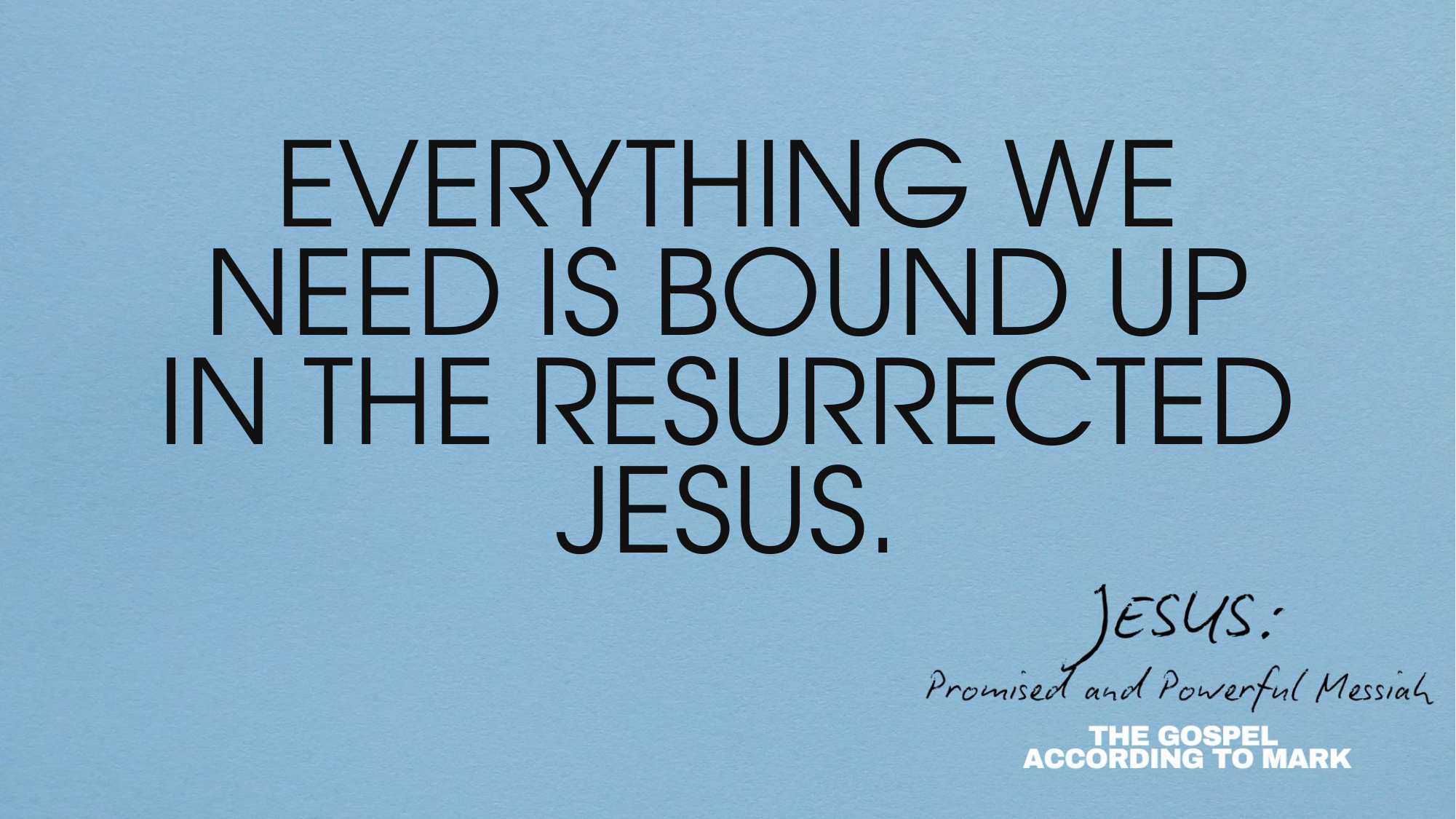

# EVERYTHING WE NEED IS BOUND UP IN THE RESURRECTED JESUS.